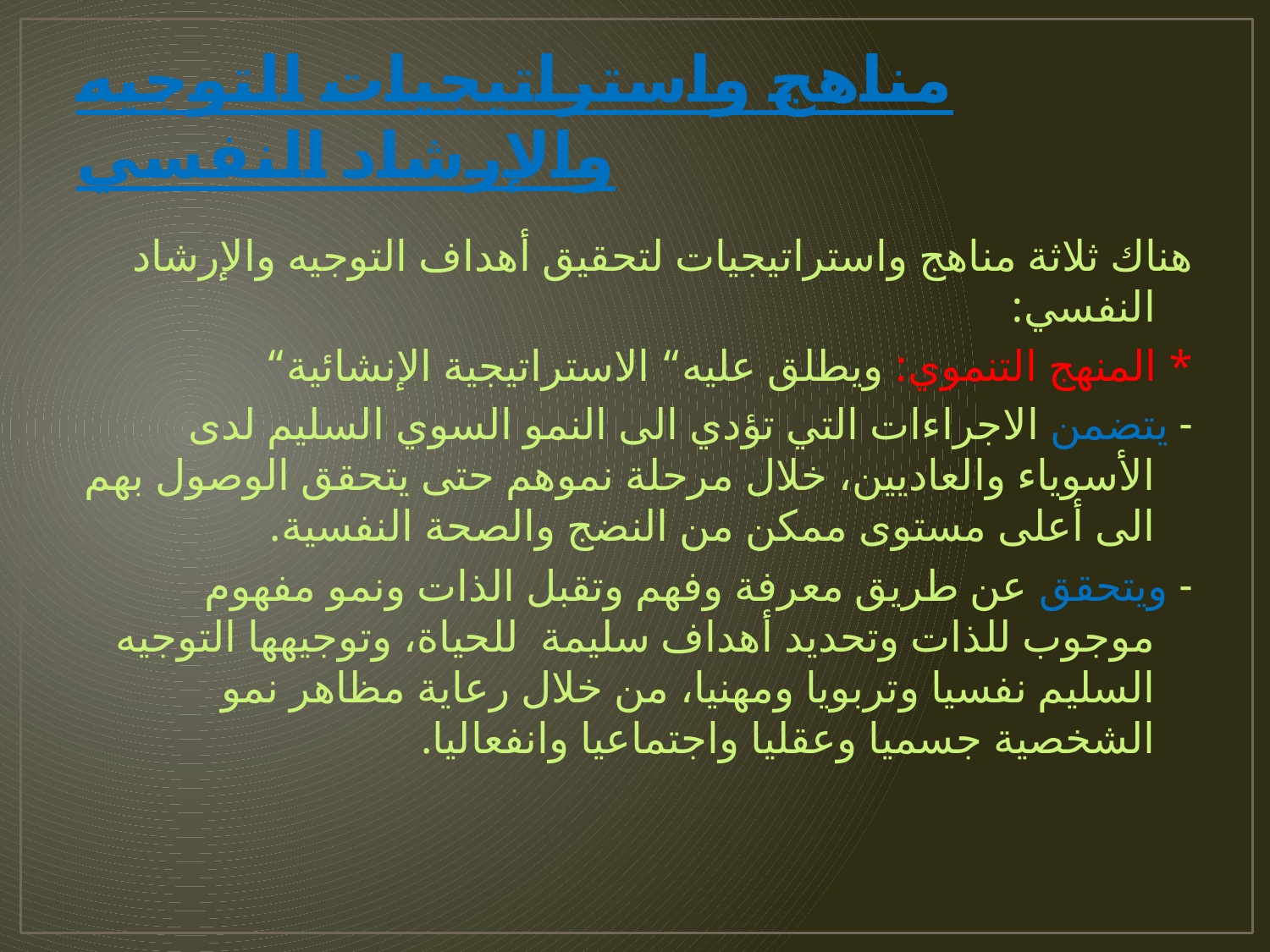

# مناهج واستراتيجيات التوجيه والإرشاد النفسي
هناك ثلاثة مناهج واستراتيجيات لتحقيق أهداف التوجيه والإرشاد النفسي:
* المنهج التنموي: ويطلق عليه“ الاستراتيجية الإنشائية“
- يتضمن الاجراءات التي تؤدي الى النمو السوي السليم لدى الأسوياء والعاديين، خلال مرحلة نموهم حتى يتحقق الوصول بهم الى أعلى مستوى ممكن من النضج والصحة النفسية.
- ويتحقق عن طريق معرفة وفهم وتقبل الذات ونمو مفهوم موجوب للذات وتحديد أهداف سليمة  للحياة، وتوجيهها التوجيه السليم نفسيا وتربويا ومهنيا، من خلال رعاية مظاهر نمو الشخصية جسميا وعقليا واجتماعيا وانفعاليا.